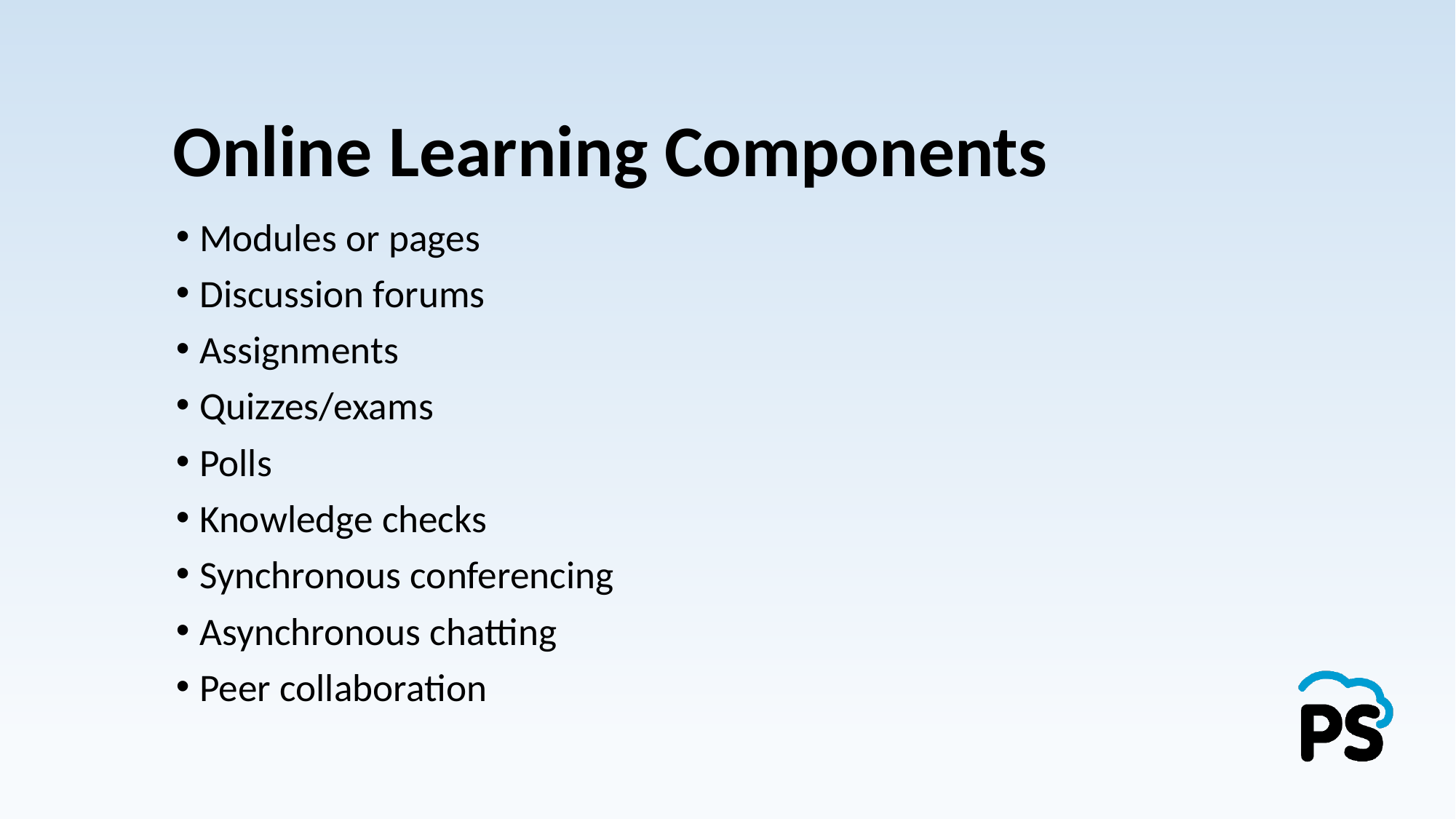

# Online Learning Components
Modules or pages
Discussion forums
Assignments
Quizzes/exams
Polls
Knowledge checks
Synchronous conferencing
Asynchronous chatting
Peer collaboration